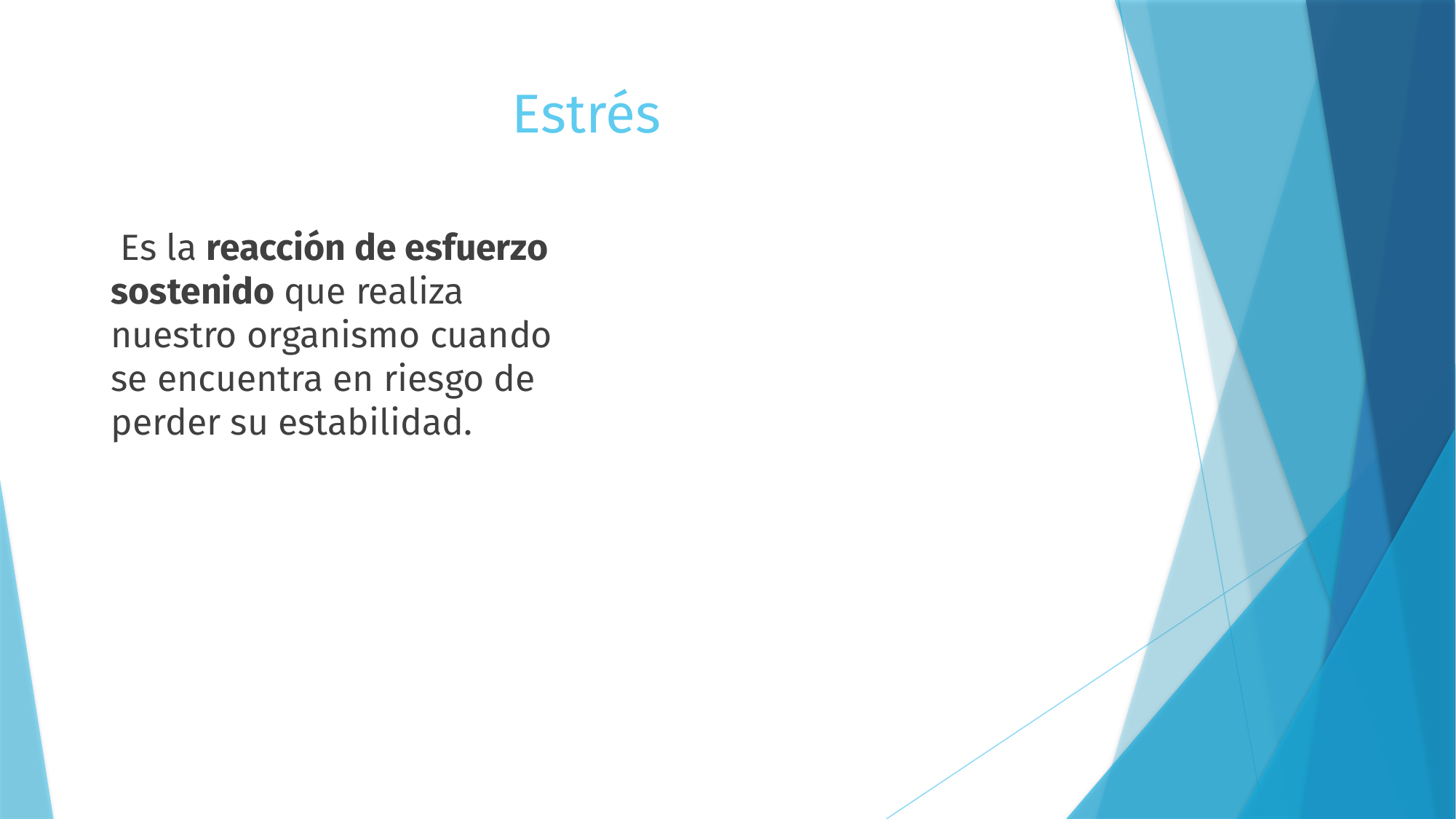

# Estrés
 Es la reacción de esfuerzo sostenido que realiza nuestro organismo cuando se encuentra en riesgo de perder su estabilidad.